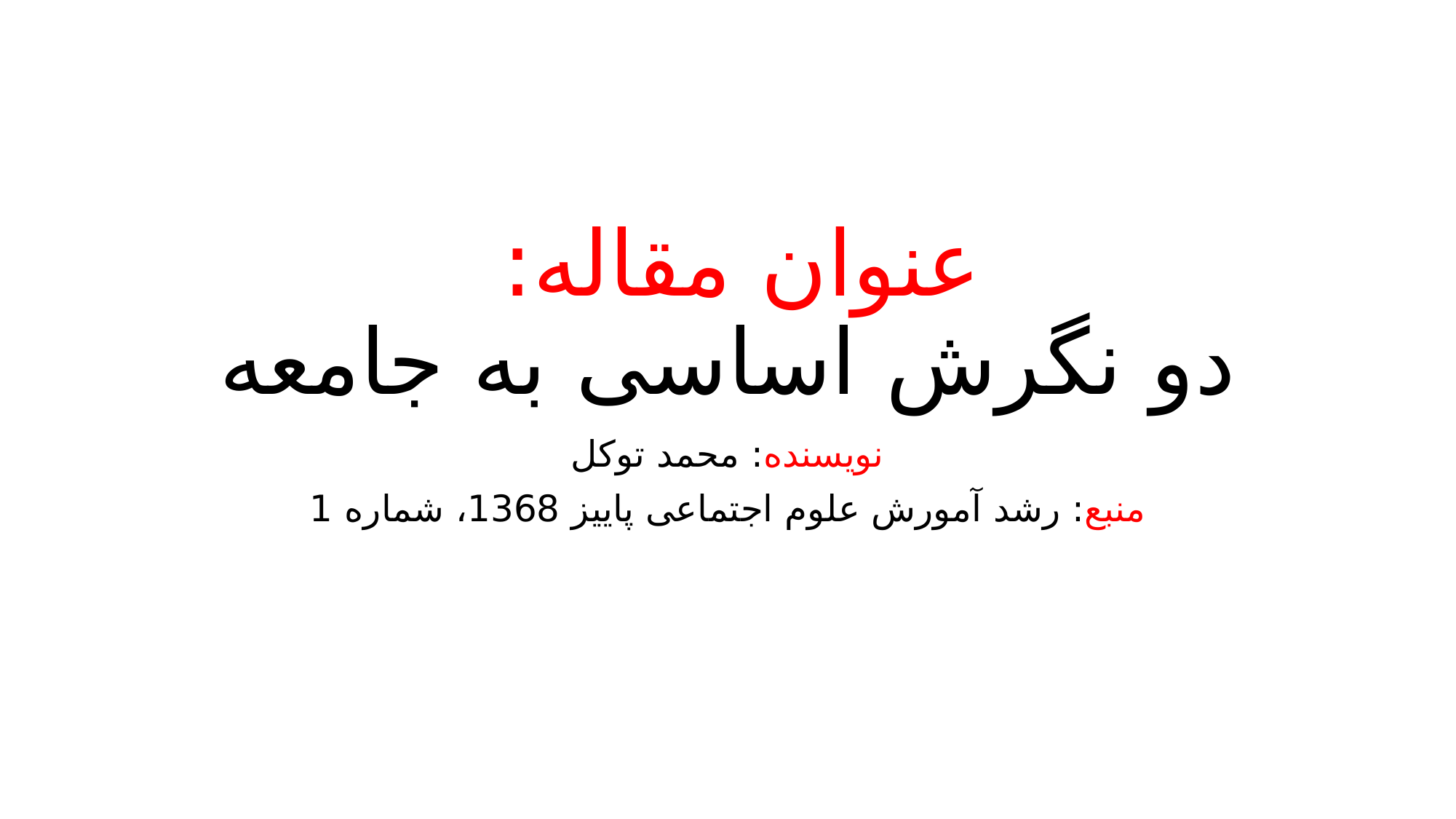

# عنوان مقاله: دو نگرش اساسی به جامعه
نویسنده: محمد توکل
منبع: رشد آمورش علوم اجتماعی پاییز 1368، شماره 1